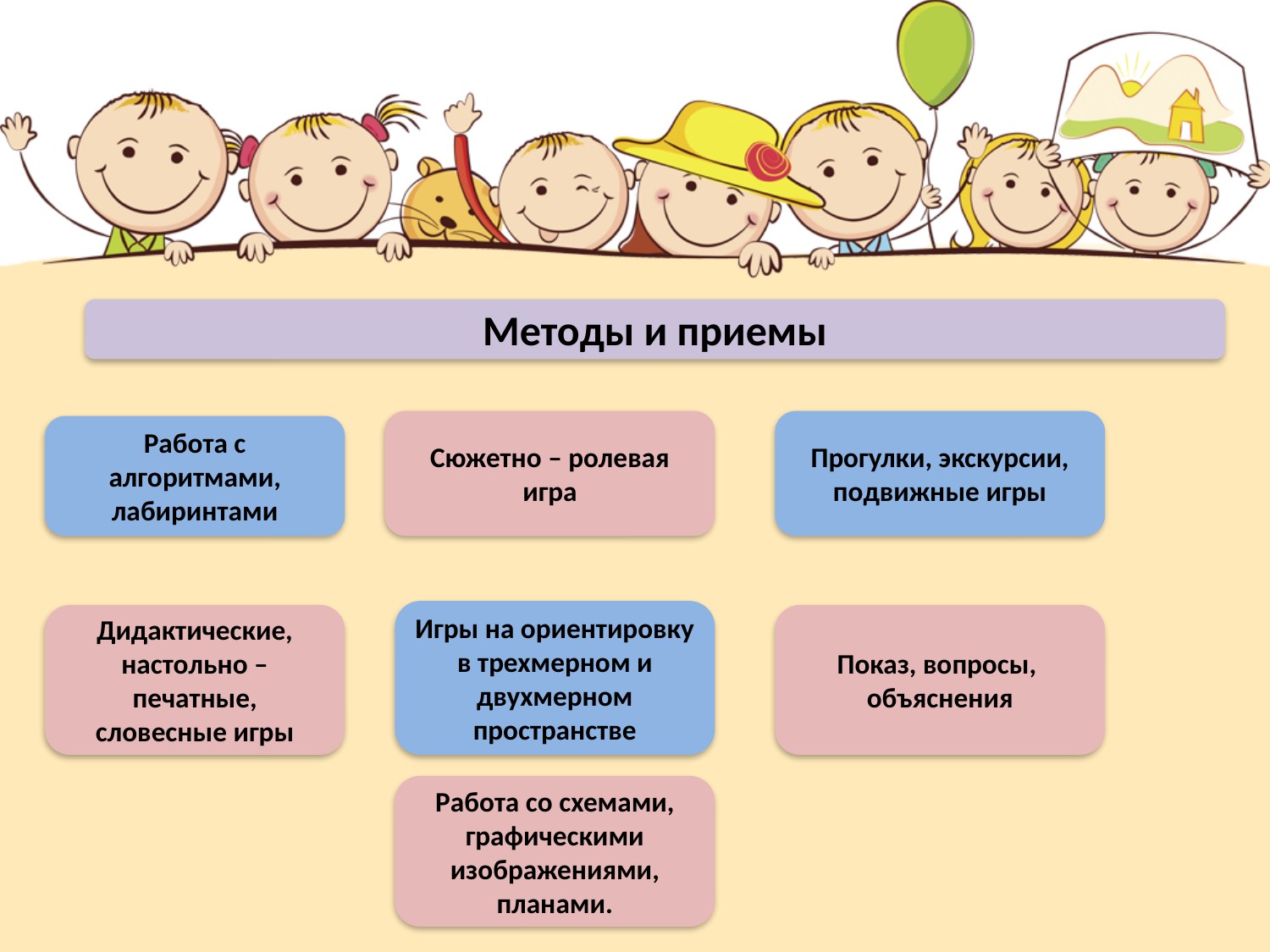

Методы и приемы
Сюжетно – ролевая игра
Прогулки, экскурсии, подвижные игры
Работа с алгоритмами, лабиринтами
Игры на ориентировку в трехмерном и двухмерном пространстве
Показ, вопросы,  объяснения
Дидактические, настольно – печатные, словесные игры
Работа со схемами, графическими изображениями, планами.